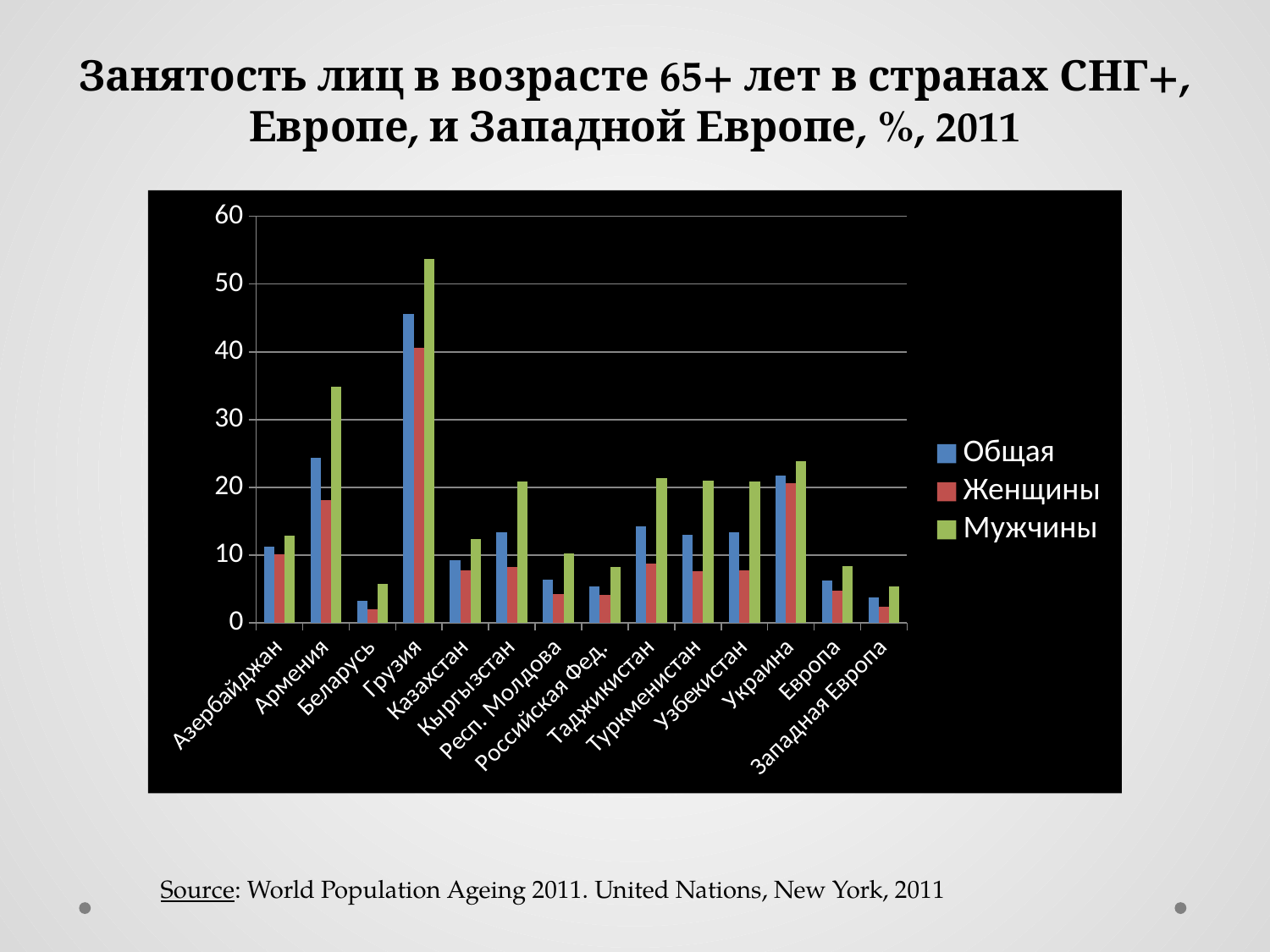

Занятость лиц в возрасте 65+ лет в странах СНГ+, Европе, и Западной Европе, %, 2011

### Chart

| Category | Общая | Женщины | Мужчины |
|---|---|---|---|
| Азербайджан | 11.2 | 10.1 | 12.8 |
| Армения | 24.4 | 18.1 | 34.80000000000001 |
| Беларусь | 3.2 | 2.0 | 5.7 |
| Грузия | 45.6 | 40.6 | 53.7 |
| Казахстан | 9.3 | 7.8 | 12.4 |
| Кыргызстан | 13.3 | 8.3 | 20.8 |
| Респ. Молдова | 6.4 | 4.2 | 10.200000000000001 |
| Российская Фед. | 5.4 | 4.1 | 8.200000000000001 |
| Таджикистан | 14.2 | 8.700000000000001 | 21.4 |
| Туркменистан | 13.0 | 7.6 | 21.0 |
| Узбекистан | 13.4 | 7.8 | 20.8 |
| Украина | 21.7 | 20.6 | 23.9 |
| Европа | 6.2 | 4.8 | 8.4 |
| Западная Европа | 3.7 | 2.4 | 5.4 |
Source: World Population Ageing 2011. United Nations, New York, 2011